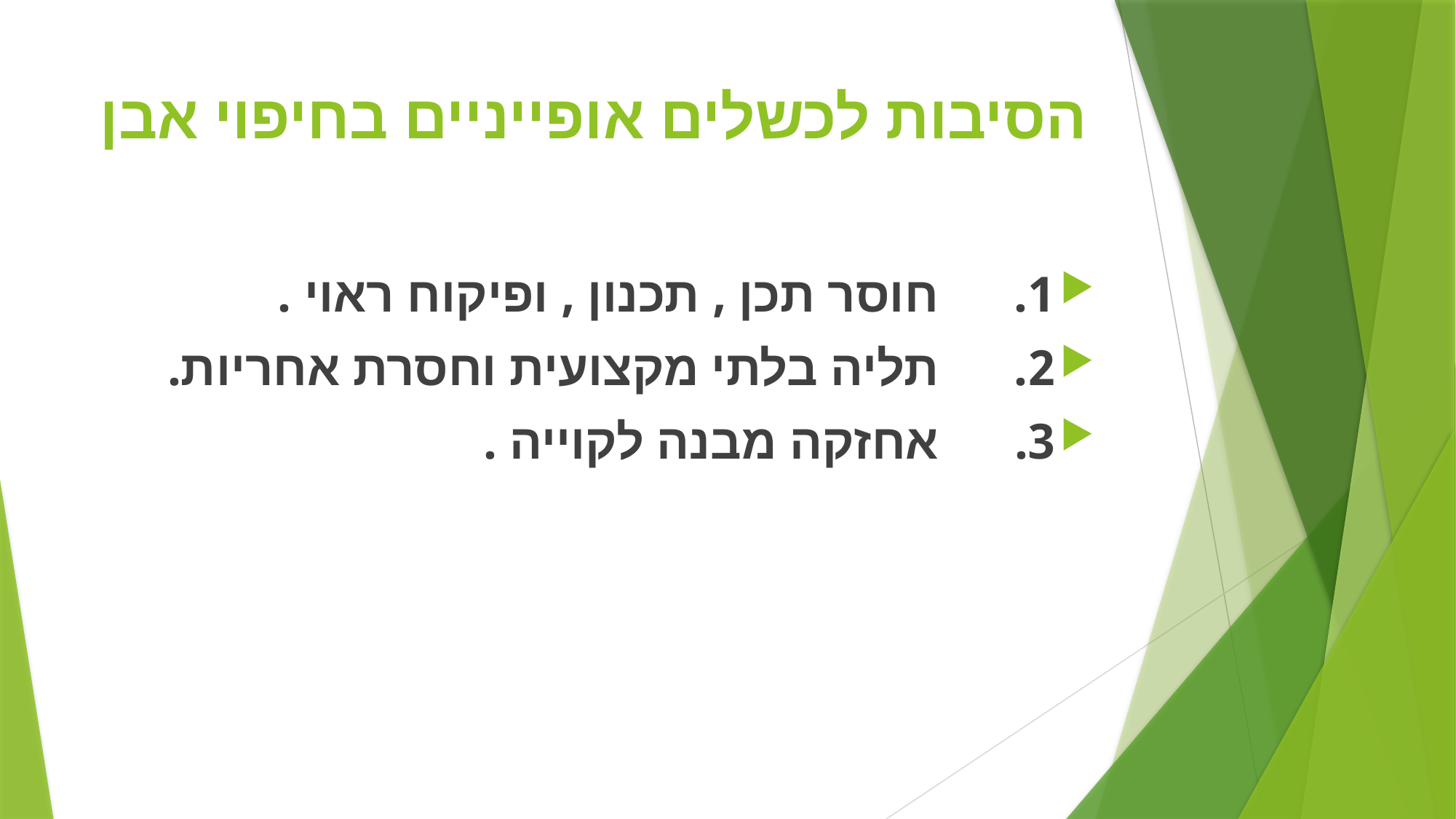

# הסיבות לכשלים אופייניים בחיפוי אבן
1.      חוסר תכן , תכנון , ופיקוח ראוי .
2.      תליה בלתי מקצועית וחסרת אחריות.
3.      אחזקה מבנה לקוייה .